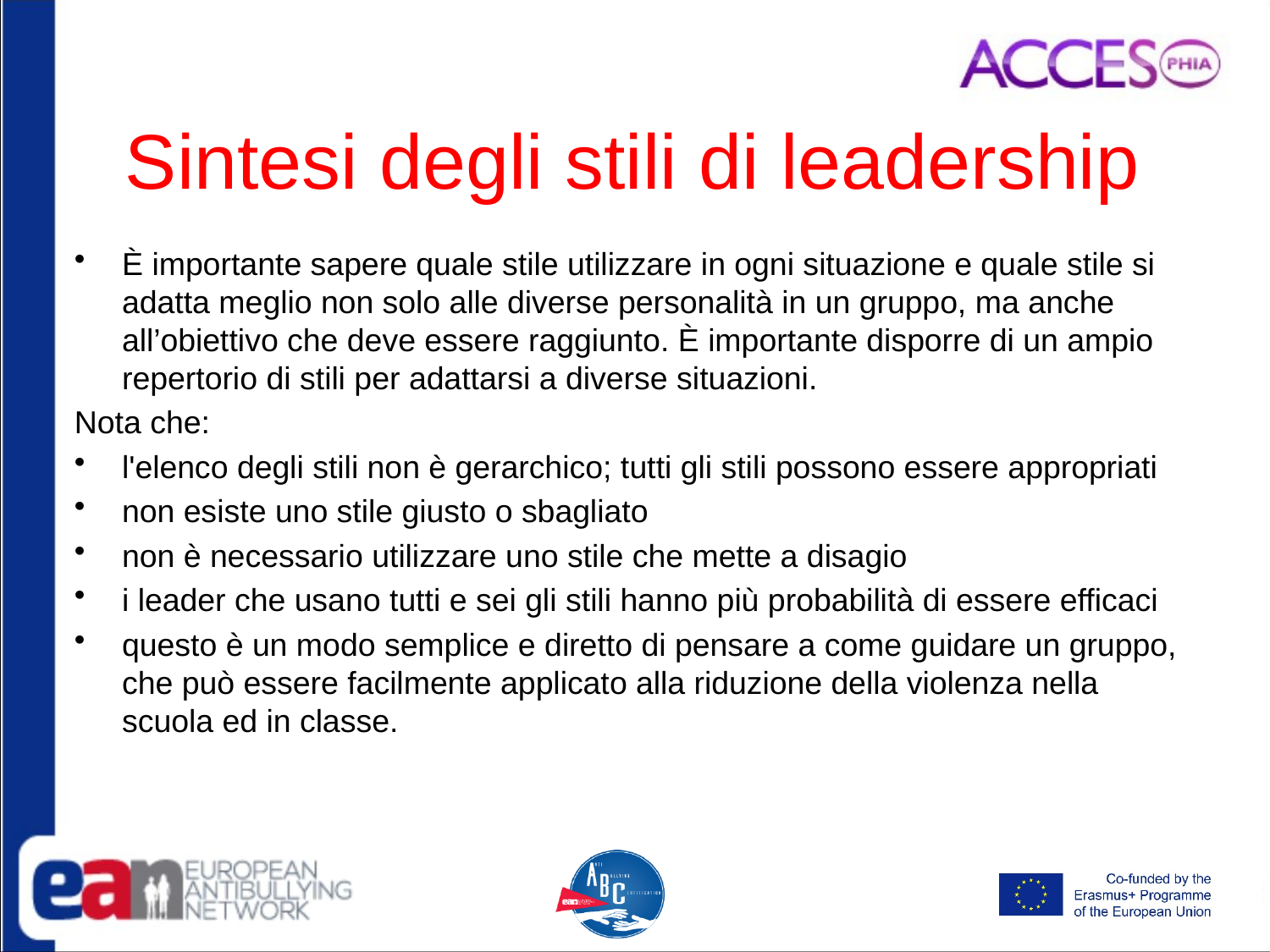

# Sintesi degli stili di leadership
È importante sapere quale stile utilizzare in ogni situazione e quale stile si adatta meglio non solo alle diverse personalità in un gruppo, ma anche all’obiettivo che deve essere raggiunto. È importante disporre di un ampio repertorio di stili per adattarsi a diverse situazioni.
Nota che:
l'elenco degli stili non è gerarchico; tutti gli stili possono essere appropriati
non esiste uno stile giusto o sbagliato
non è necessario utilizzare uno stile che mette a disagio
i leader che usano tutti e sei gli stili hanno più probabilità di essere efficaci
questo è un modo semplice e diretto di pensare a come guidare un gruppo, che può essere facilmente applicato alla riduzione della violenza nella scuola ed in classe.